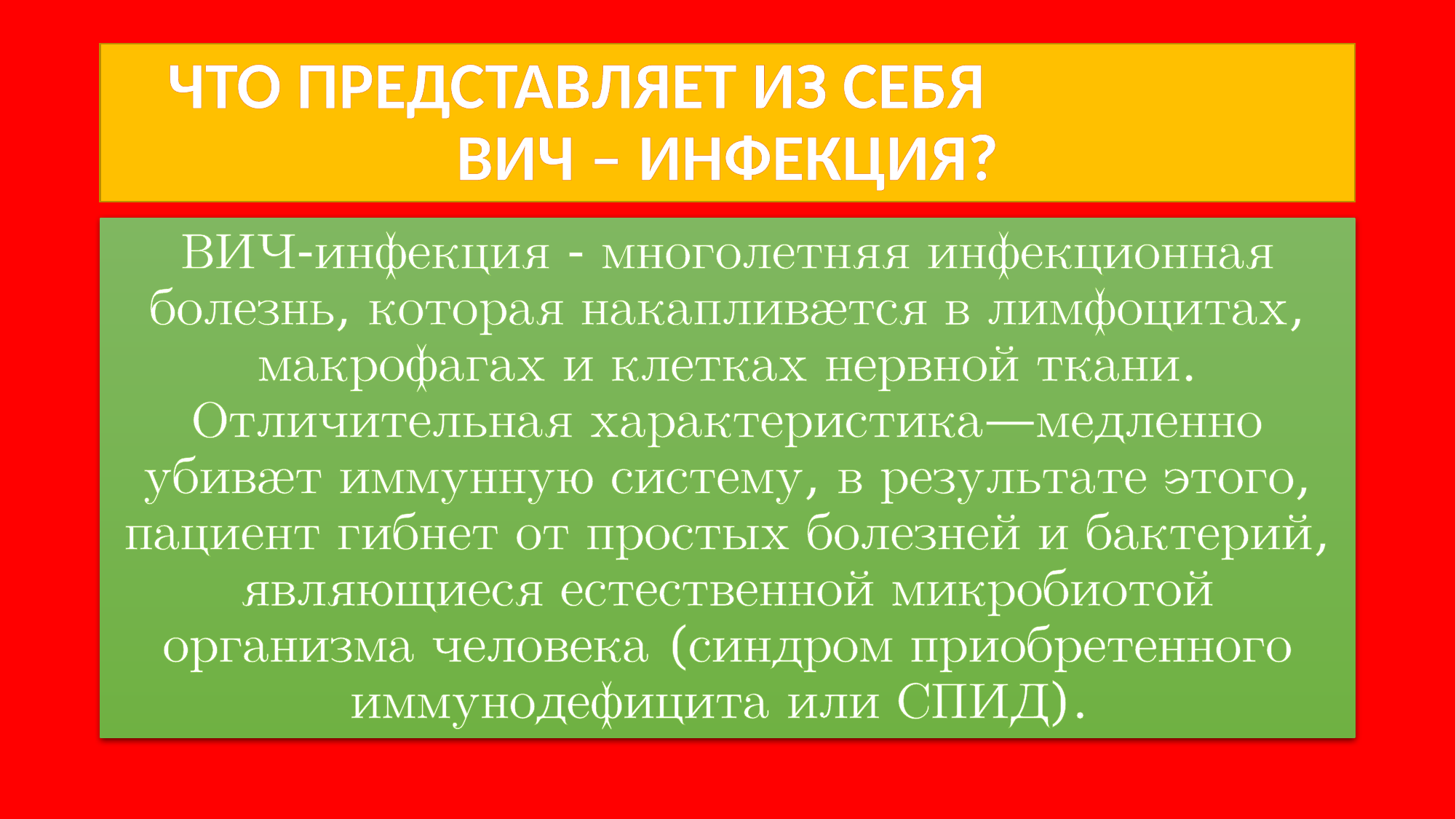

# ЧТО ПРЕДСТАВЛЯЕТ ИЗ СЕБЯ                     ВИЧ – ИНФЕКЦИЯ?
ВИЧ-инфекция - многолетняя инфекционная болезнь, которая накапливается в лимфоцитах, макрофагах и клетках нервной ткани. Отличительная характеристика—медленно убивает иммунную систему, в результате этого, пациент гибнет от простых болезней и бактерий, являющиеся естественной микробиотой организма человека (синдром приобретенного иммунодефицита или СПИД).